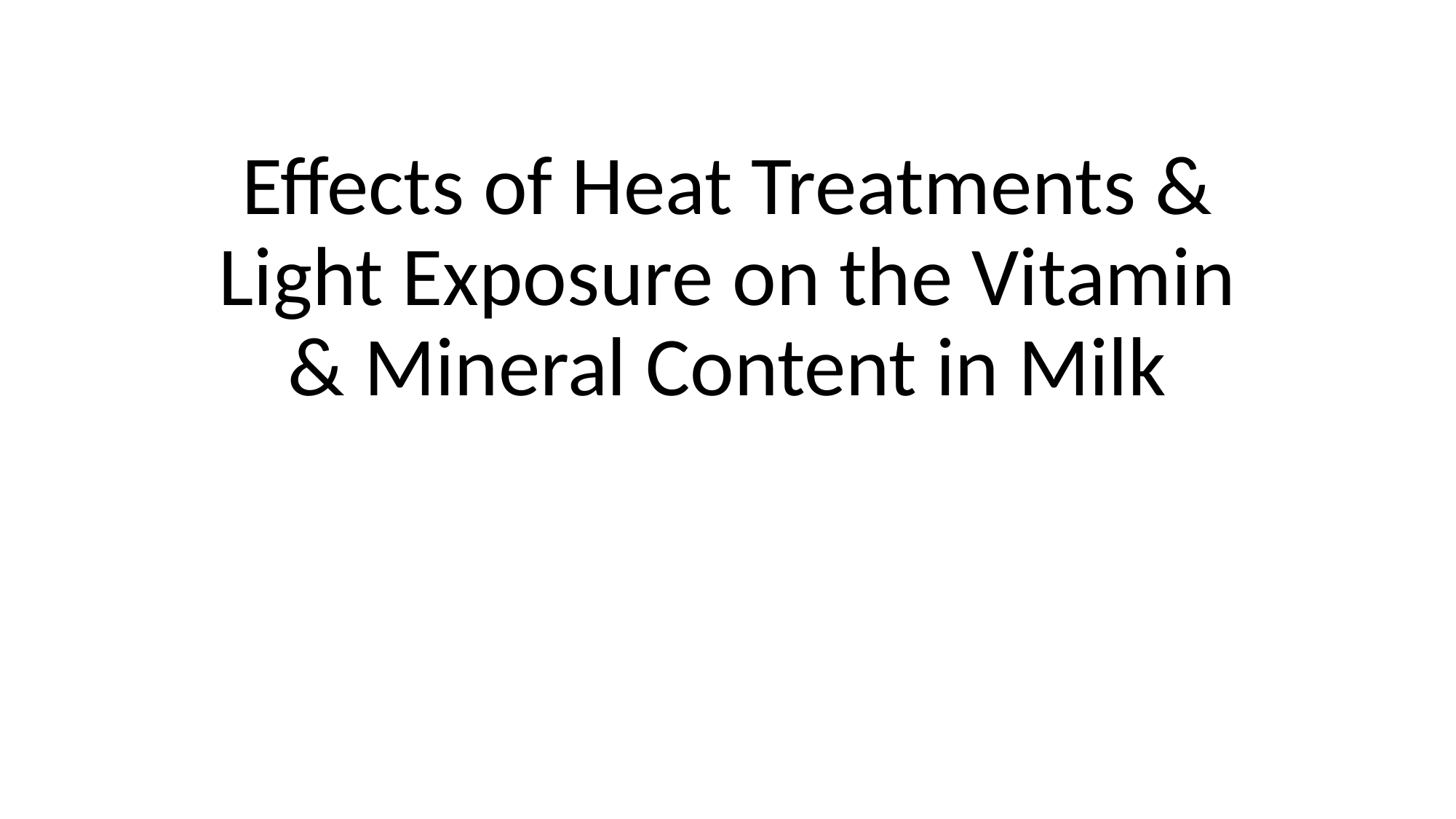

# Effects of Heat Treatments & Light Exposure on the Vitamin & Mineral Content in Milk